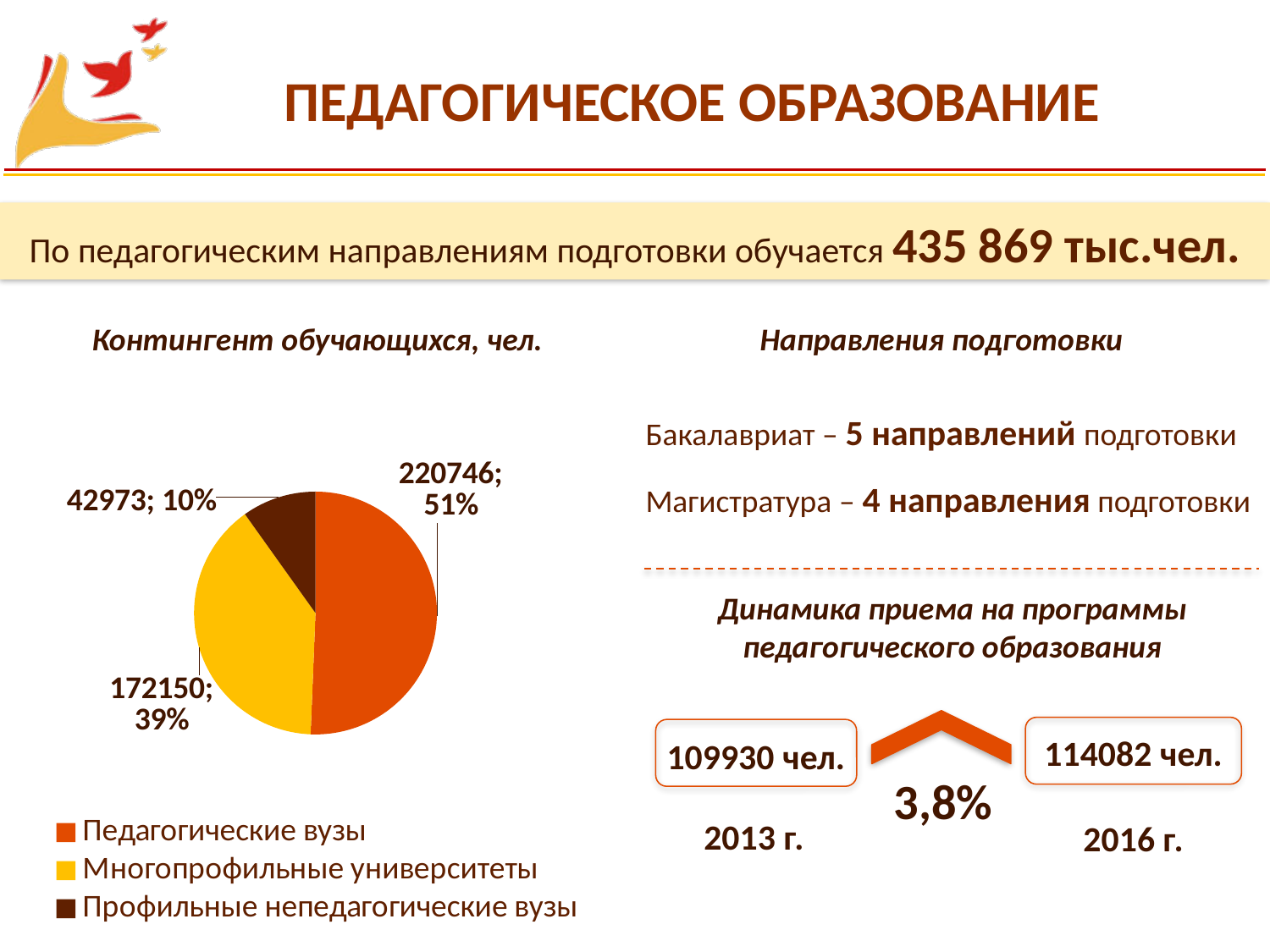

# ПЕДАГОГИЧЕСКОЕ ОБРАЗОВАНИЕ

По педагогическим направлениям подготовки обучается 435 869 тыс.чел.
Контингент обучающихся, чел.
Направления подготовки

### Chart

| Category | Контингент | Доля |
|---|---|---|
| Педагогические вузы | 220746.0 | 0.51 |
| Многопрофильные университеты | 172150.0 | 0.39 |
| Профильные непедагогические вузы | 42973.0 | 0.1 |
Бакалавриат – 5 направлений подготовки
Магистратура – 4 направления подготовки
Динамика приема на программы педагогического образования

114082 чел.
109930 чел.
3,8%
2013 г.
2016 г.